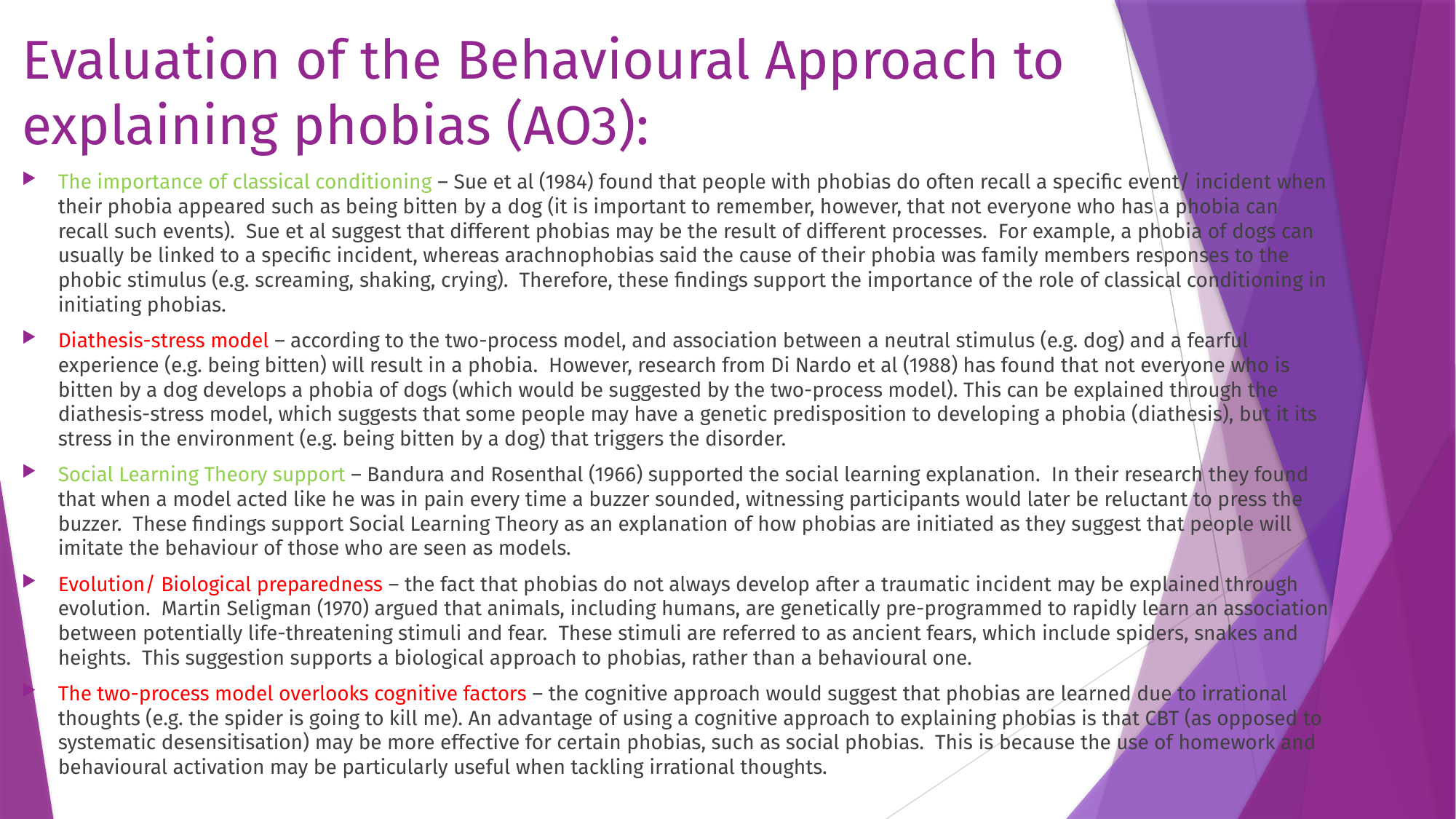

# Evaluation of the Behavioural Approach to explaining phobias (AO3):
The importance of classical conditioning – Sue et al (1984) found that people with phobias do often recall a specific event/ incident when their phobia appeared such as being bitten by a dog (it is important to remember, however, that not everyone who has a phobia can recall such events).  Sue et al suggest that different phobias may be the result of different processes.  For example, a phobia of dogs can usually be linked to a specific incident, whereas arachnophobias said the cause of their phobia was family members responses to the phobic stimulus (e.g. screaming, shaking, crying).  Therefore, these findings support the importance of the role of classical conditioning in initiating phobias.
Diathesis-stress model – according to the two-process model, and association between a neutral stimulus (e.g. dog) and a fearful experience (e.g. being bitten) will result in a phobia.  However, research from Di Nardo et al (1988) has found that not everyone who is bitten by a dog develops a phobia of dogs (which would be suggested by the two-process model). This can be explained through the diathesis-stress model, which suggests that some people may have a genetic predisposition to developing a phobia (diathesis), but it its stress in the environment (e.g. being bitten by a dog) that triggers the disorder.
Social Learning Theory support – Bandura and Rosenthal (1966) supported the social learning explanation.  In their research they found that when a model acted like he was in pain every time a buzzer sounded, witnessing participants would later be reluctant to press the buzzer.  These findings support Social Learning Theory as an explanation of how phobias are initiated as they suggest that people will imitate the behaviour of those who are seen as models.
Evolution/ Biological preparedness – the fact that phobias do not always develop after a traumatic incident may be explained through evolution.  Martin Seligman (1970) argued that animals, including humans, are genetically pre-programmed to rapidly learn an association between potentially life-threatening stimuli and fear.  These stimuli are referred to as ancient fears, which include spiders, snakes and heights.  This suggestion supports a biological approach to phobias, rather than a behavioural one.
The two-process model overlooks cognitive factors – the cognitive approach would suggest that phobias are learned due to irrational thoughts (e.g. the spider is going to kill me). An advantage of using a cognitive approach to explaining phobias is that CBT (as opposed to systematic desensitisation) may be more effective for certain phobias, such as social phobias.  This is because the use of homework and behavioural activation may be particularly useful when tackling irrational thoughts.